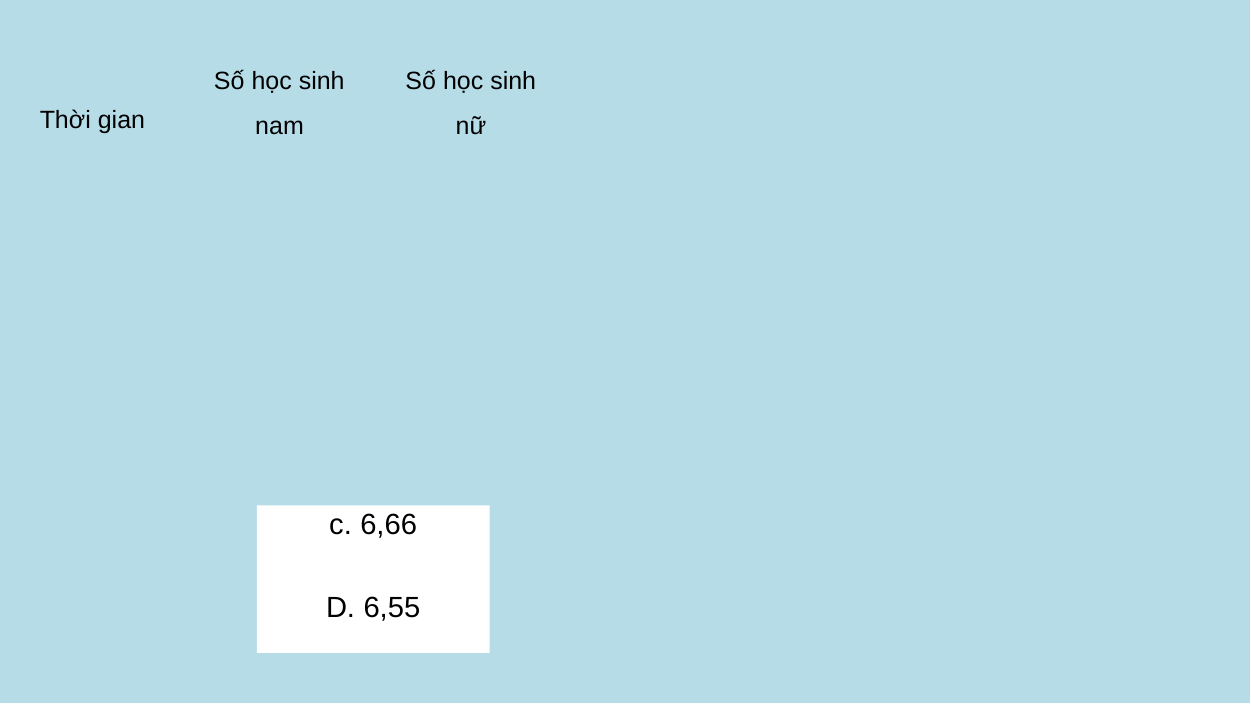

| Thời gian | Số học sinh nam | Số học sinh nữ |
| --- | --- | --- |
|  |  |  |
|  |  |  |
|  |  |  |
|  |  |  |
|  |  |  |
c. 6,66
D. 6,55